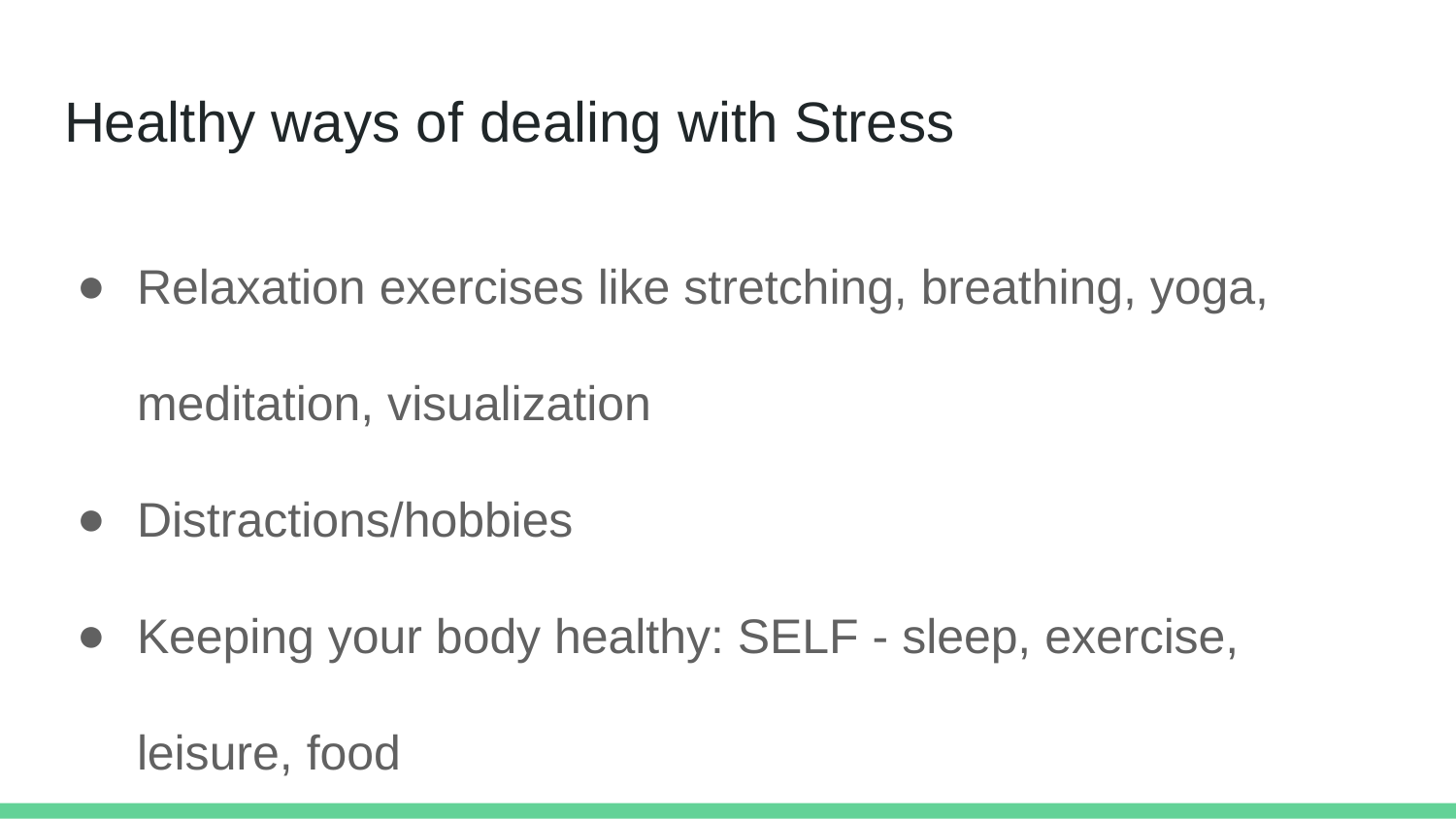

# Healthy ways of dealing with Stress
Relaxation exercises like stretching, breathing, yoga, meditation, visualization
Distractions/hobbies
Keeping your body healthy: SELF - sleep, exercise, leisure, food